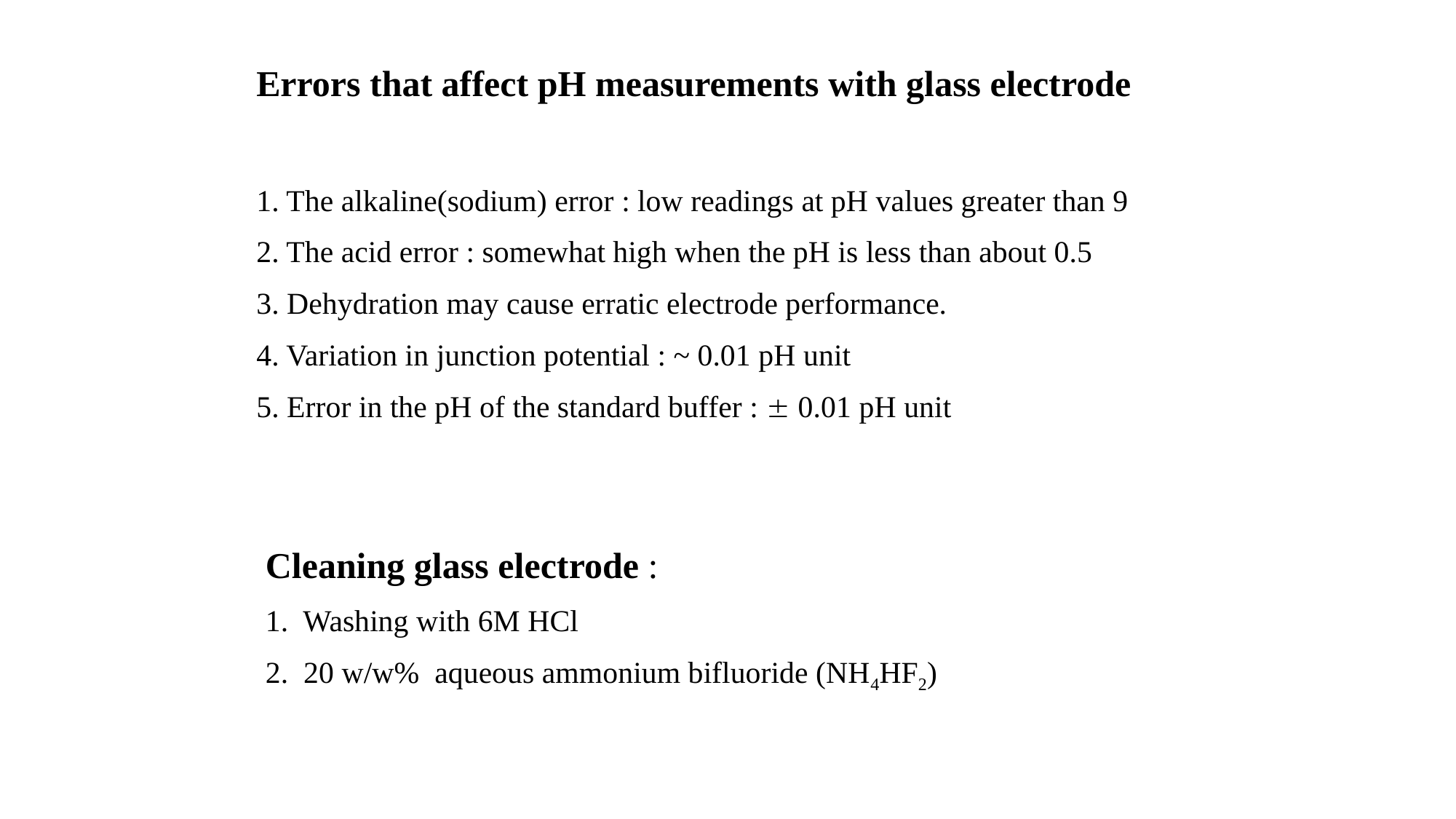

Errors that affect pH measurements with glass electrode

1. The alkaline(sodium) error : low readings at pH values greater than 9
2. The acid error : somewhat high when the pH is less than about 0.5
3. Dehydration may cause erratic electrode performance.
4. Variation in junction potential : ~ 0.01 pH unit
5. Error in the pH of the standard buffer : ± 0.01 pH unit
Cleaning glass electrode :
1.  Washing with 6M HCl
2.  20 w/w%  aqueous ammonium bifluoride (NH4HF2)